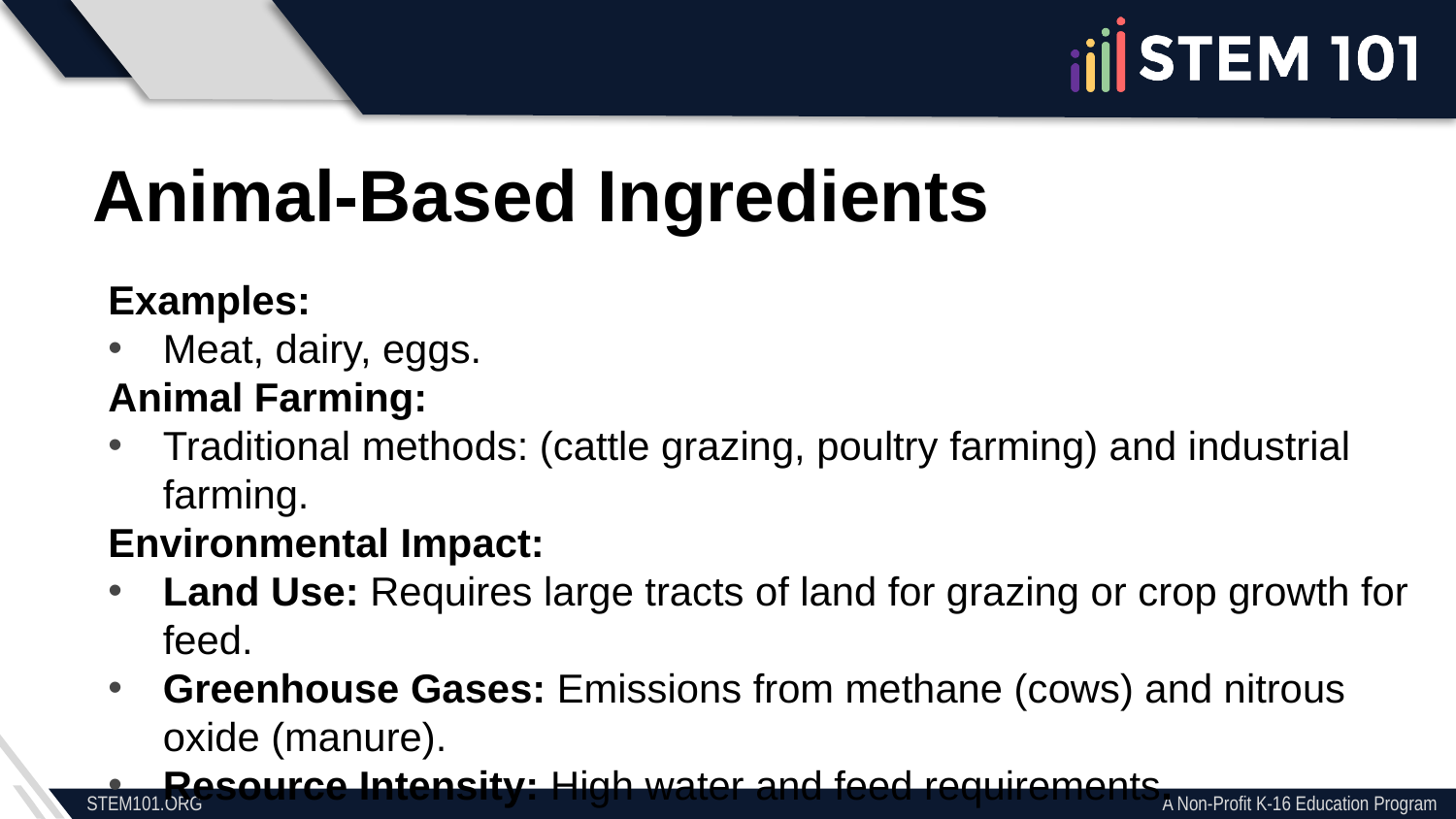

Animal-Based Ingredients
Examples:
Meat, dairy, eggs.
Animal Farming:
Traditional methods: (cattle grazing, poultry farming) and industrial farming.
Environmental Impact:
Land Use: Requires large tracts of land for grazing or crop growth for feed.
Greenhouse Gases: Emissions from methane (cows) and nitrous oxide (manure).
Resource Intensity: High water and feed requirements.